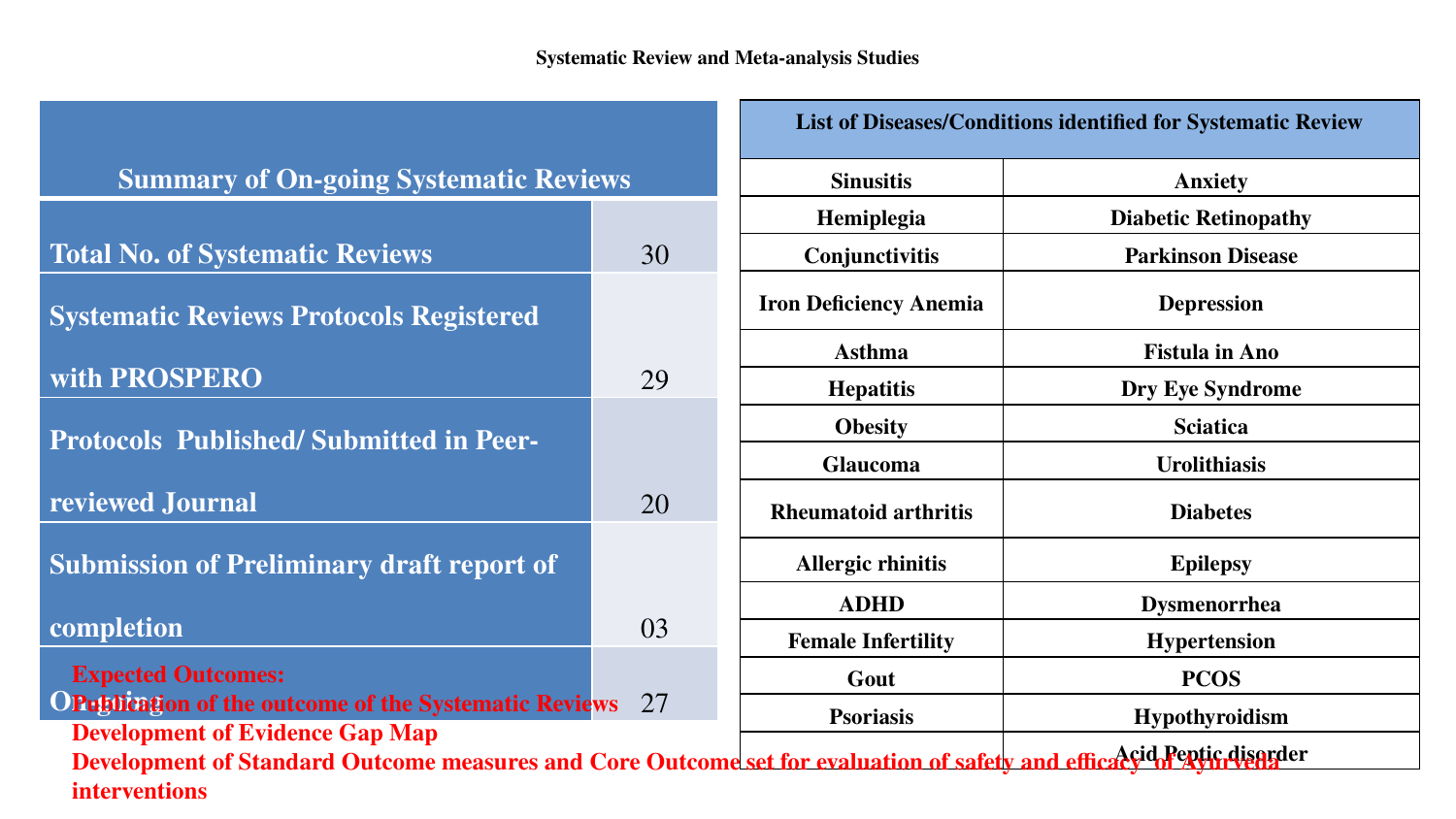

# Systematic Review and Meta-analysis Studies
| Summary of On-going Systematic Reviews |  |
| --- | --- |
| Total No. of Systematic Reviews | 30 |
| Systematic Reviews Protocols Registered with PROSPERO | 29 |
| Protocols Published/ Submitted in Peer-reviewed Journal | 20 |
| Submission of Preliminary draft report of completion | 03 |
| On-going | 27 |
| List of Diseases/Conditions identified for Systematic Review |  |
| --- | --- |
| Sinusitis | Anxiety |
| Hemiplegia | Diabetic Retinopathy |
| Conjunctivitis | Parkinson Disease |
| Iron Deficiency Anemia | Depression |
| Asthma | Fistula in Ano |
| Hepatitis | Dry Eye Syndrome |
| Obesity | Sciatica |
| Glaucoma | Urolithiasis |
| Rheumatoid arthritis | Diabetes |
| Allergic rhinitis | Epilepsy |
| ADHD | Dysmenorrhea |
| Female Infertility | Hypertension |
| Gout | PCOS |
| Psoriasis | Hypothyroidism |
|  | Acid Peptic disorder |
Expected Outcomes:
Publication of the outcome of the Systematic Reviews
Development of Evidence Gap Map
Development of Standard Outcome measures and Core Outcome set for evaluation of safety and efficacy  of Ayurveda interventions